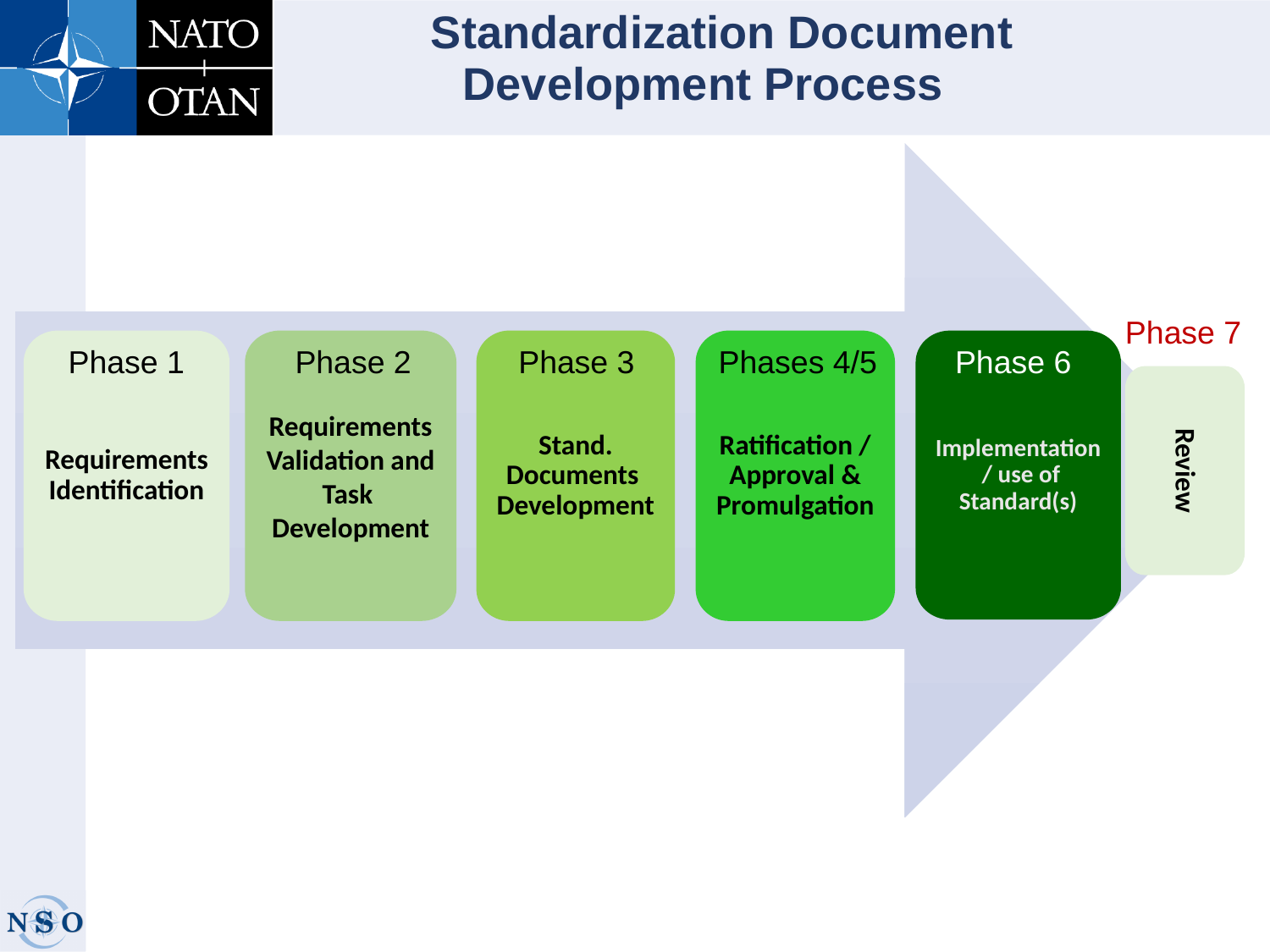

Standardization Document
 Development Process

Requirements Validation and Task  Development
Stand. Documents  Development
Ratification / Approval &
Promulgation
Implementation  / use of Standard(s)
Requirements Identification
Phase 7
Phase 1
Phase 2
Phase 3
Phases 4/5
Phase 6
Review